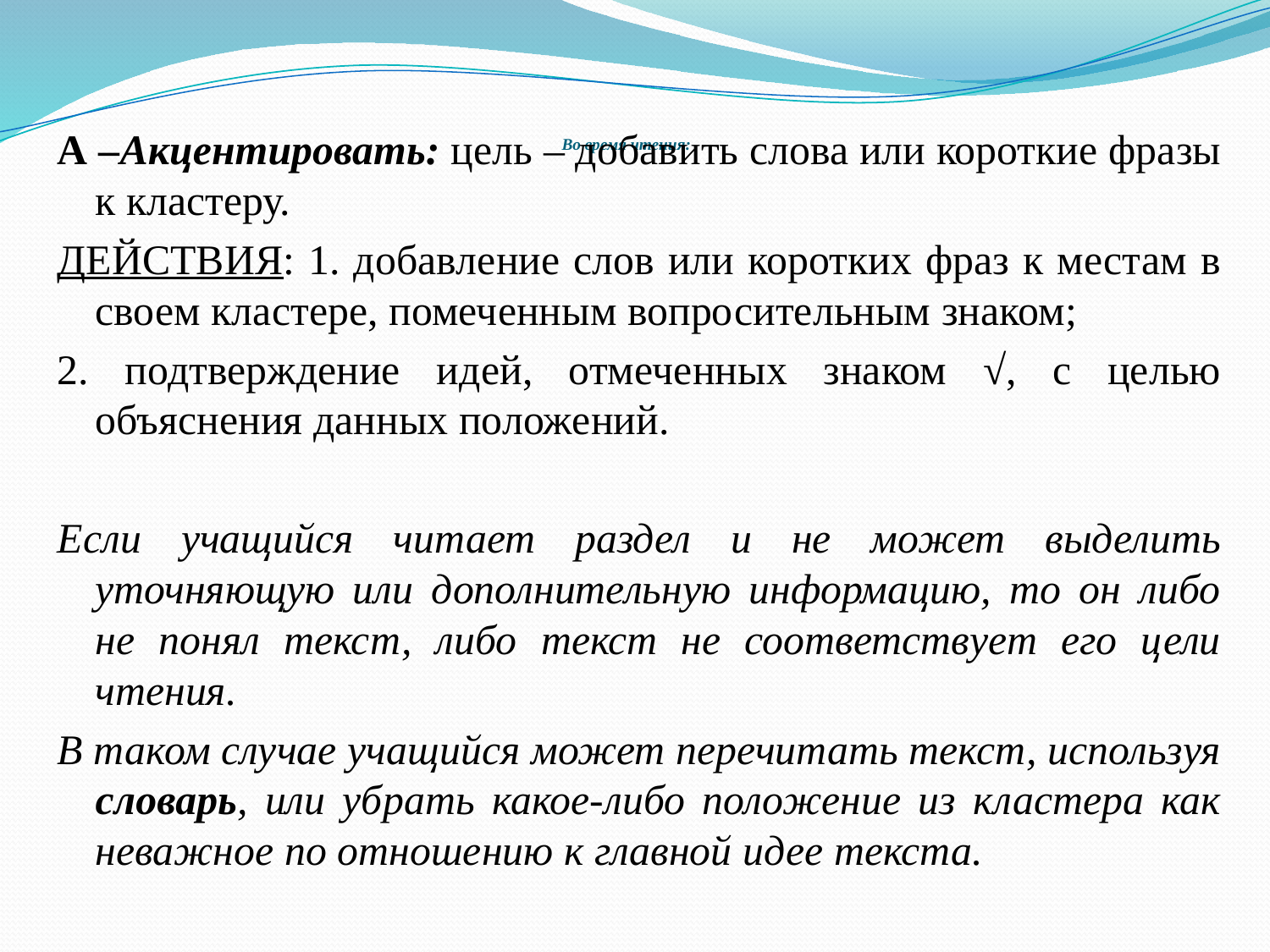

# Во время чтения:
А –Акцентировать: цель – добавить слова или короткие фразы к кластеру.
ДЕЙСТВИЯ: 1. добавление слов или коротких фраз к местам в своем кластере, помеченным вопросительным знаком;
2. подтверждение идей, отмеченных знаком √, с целью объяснения данных положений.

Если учащийся читает раздел и не может выделить уточняющую или дополнительную информацию, то он либо не понял текст, либо текст не соответствует его цели чтения.
В таком случае учащийся может перечитать текст, используя словарь, или убрать какое-либо положение из кластера как неважное по отношению к главной идее текста.